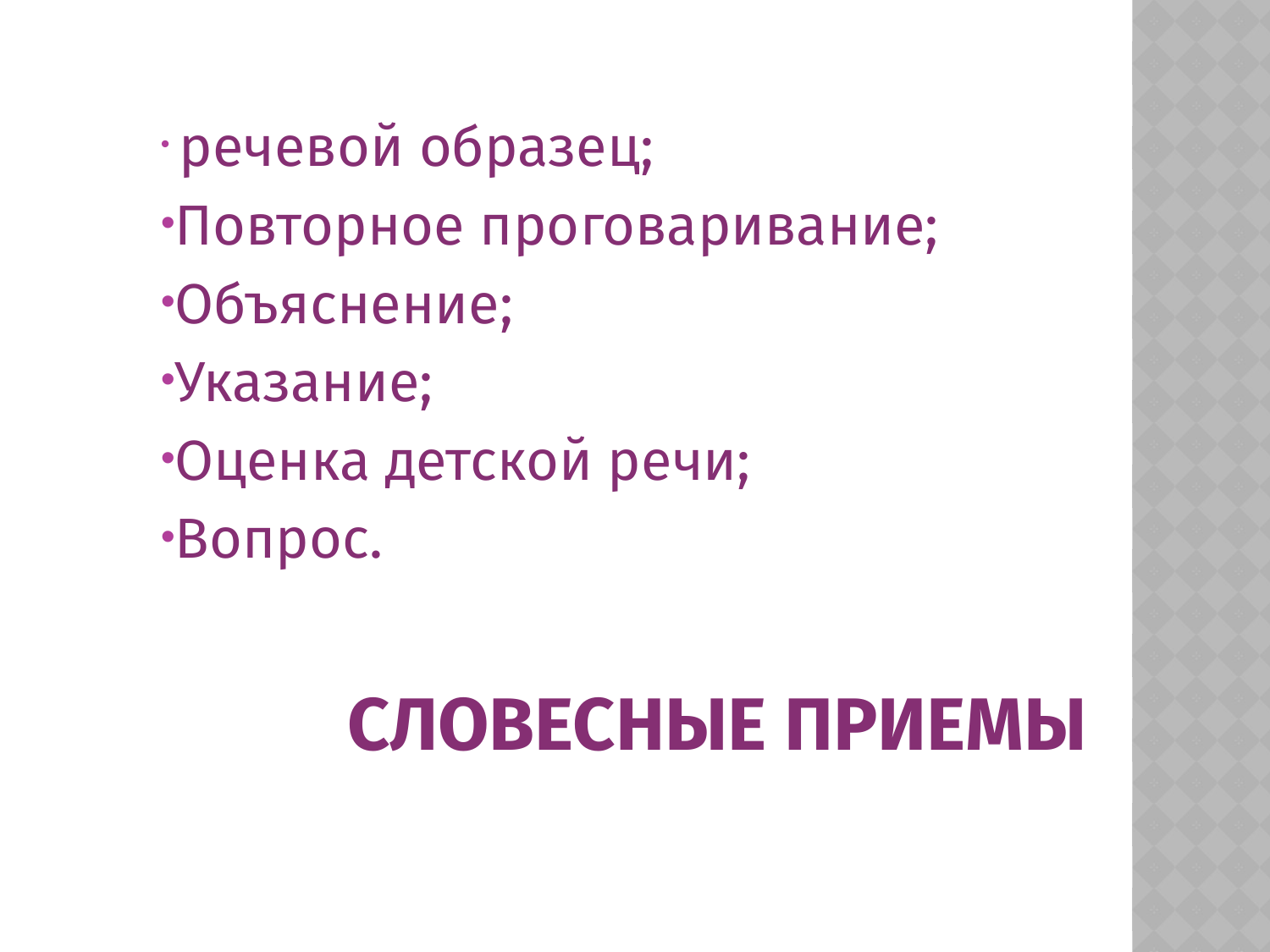

речевой образец;
Повторное проговаривание;
Объяснение;
Указание;
Оценка детской речи;
Вопрос.
# СЛОВЕСНЫЕ ПРИЕМЫ